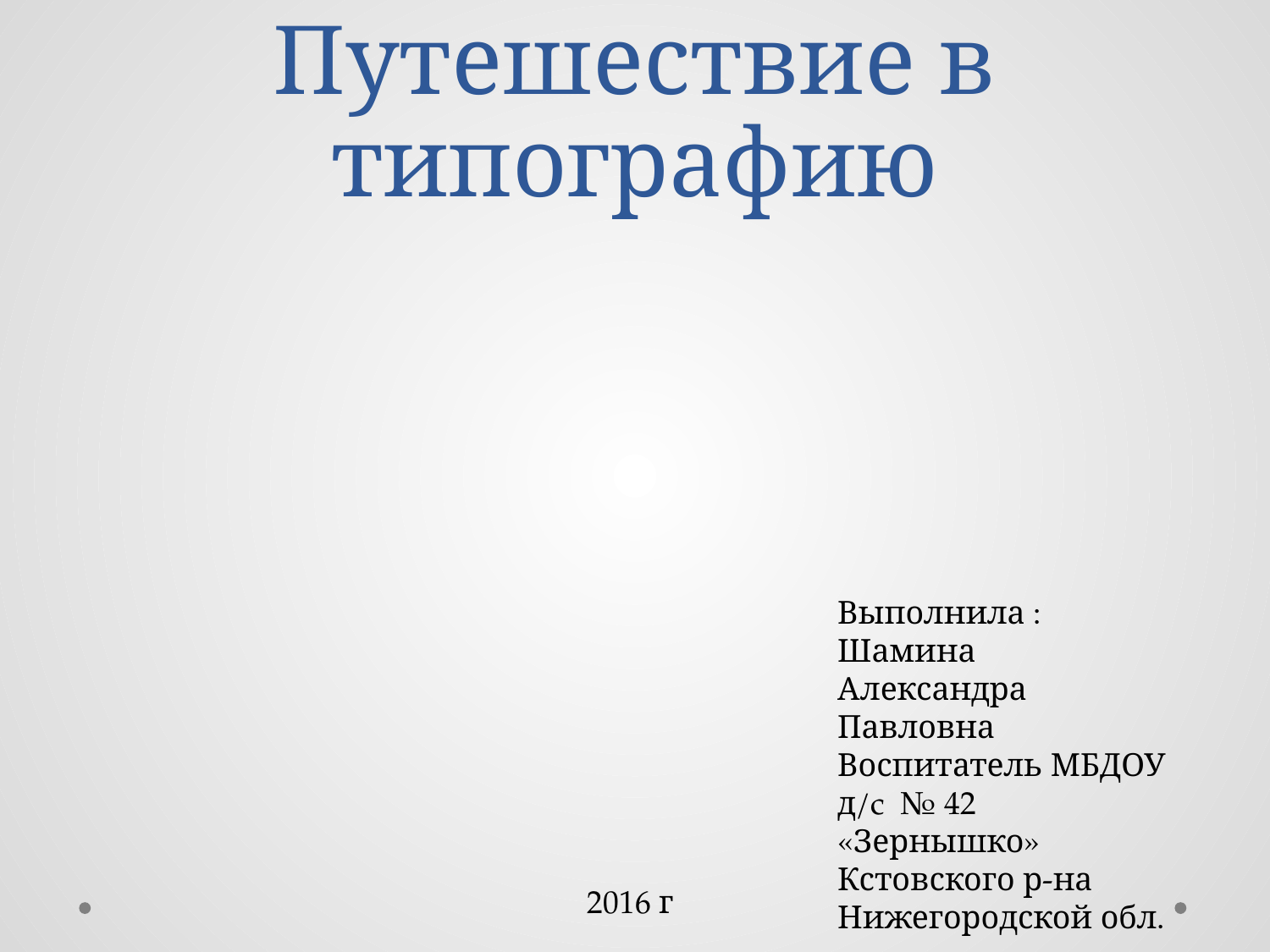

# Путешествие в типографию
Выполнила : Шамина
Александра Павловна
Воспитатель МБДОУ д/c  № 42 «Зернышко» Кстовского р-на Нижегородской обл.
2016 г